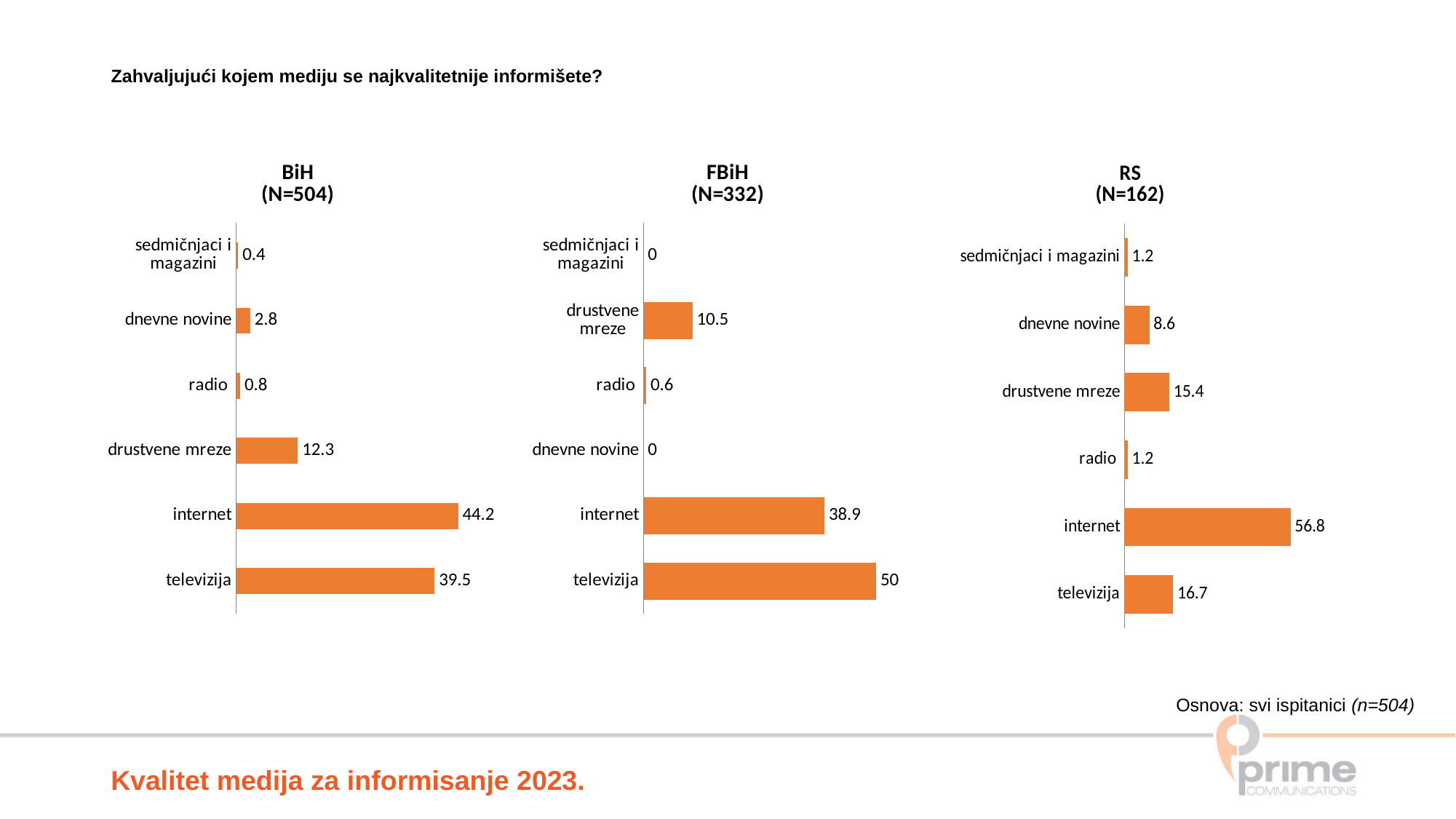

Zahvaljujući kojem mediju se najkvalitetnije informišete?

### Chart: RS
(N=162)

| Category | Series 1 |
|---|---|
| televizija | 16.7 |
| internet | 56.8 |
| radio  | 1.2 |
| drustvene mreze | 15.4 |
| dnevne novine | 8.6 |
| sedmičnjaci i magazini | 1.2 |

### Chart: BiH
(N=504)

| Category | Series 1 |
|---|---|
| televizija | 39.5 |
| internet | 44.2 |
| drustvene mreze | 12.3 |
| radio  | 0.8 |
| dnevne novine | 2.8 |
| sedmičnjaci i magazini | 0.4 |

### Chart: FBiH
(N=332)

| Category | Series 1 |
|---|---|
| televizija | 50.0 |
| internet | 38.9 |
| dnevne novine | 0.0 |
| radio  | 0.6 |
| drustvene mreze | 10.5 |
| sedmičnjaci i magazini | 0.0 |
Osnova: svi ispitanici (n=504)

Kvalitet medija za informisanje 2023.